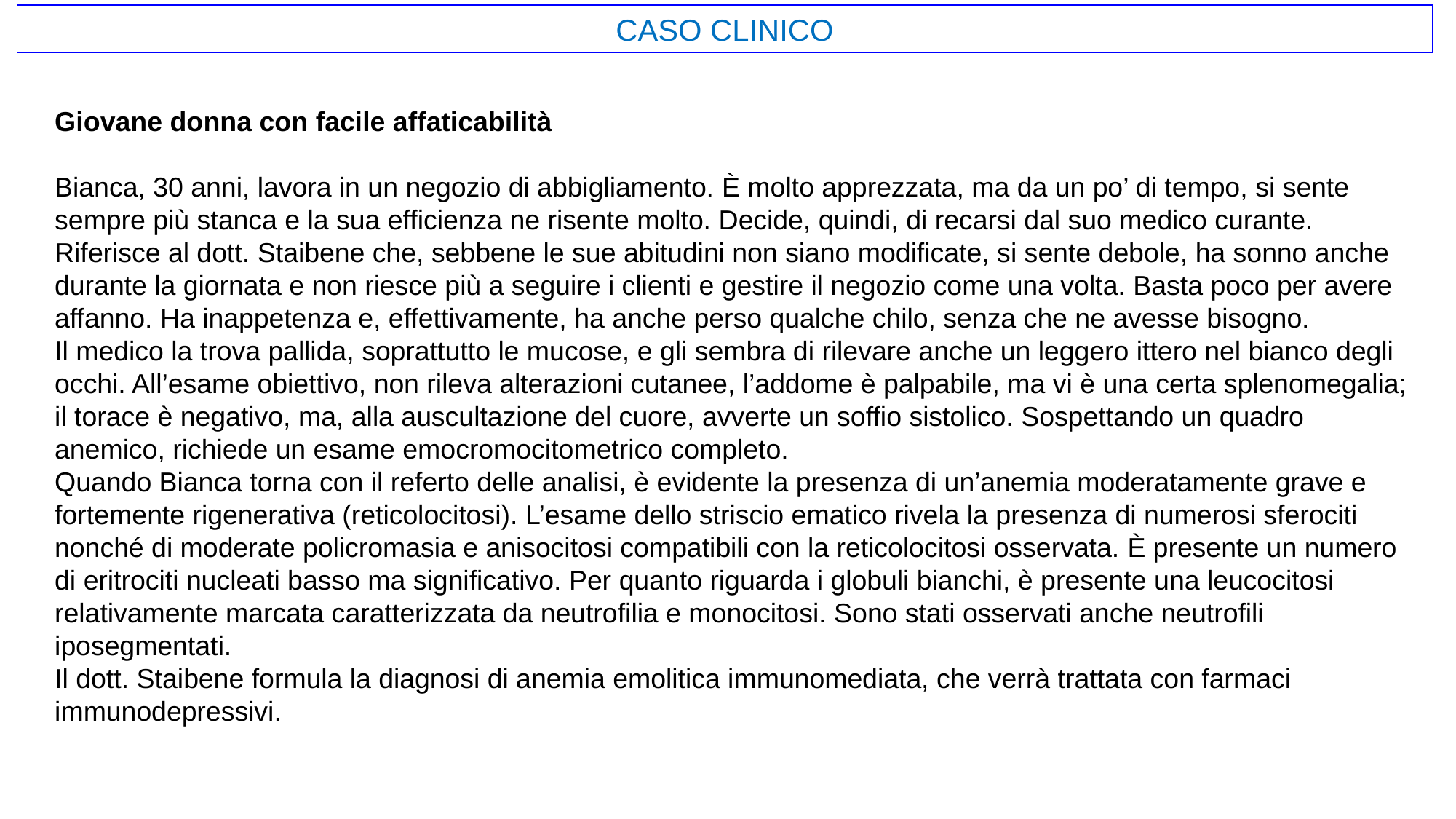

CASO CLINICO
Giovane donna con facile affaticabilità

Bianca, 30 anni, lavora in un negozio di abbigliamento. è molto apprezzata, ma da un po’ di tempo, si sente sempre più stanca e la sua efficienza ne risente molto. Decide, quindi, di recarsi dal suo medico curante.
Riferisce al dott. Staibene che, sebbene le sue abitudini non siano modificate, si sente debole, ha sonno anche durante la giornata e non riesce più a seguire i clienti e gestire il negozio come una volta. Basta poco per avere affanno. Ha inappetenza e, effettivamente, ha anche perso qualche chilo, senza che ne avesse bisogno.
Il medico la trova pallida, soprattutto le mucose, e gli sembra di rilevare anche un leggero ittero nel bianco degli occhi. All’esame obiettivo, non rileva alterazioni cutanee, l’addome è palpabile, ma vi è una certa splenomegalia; il torace è negativo, ma, alla auscultazione del cuore, avverte un soffio sistolico. Sospettando un quadro anemico, richiede un esame emocromocitometrico completo.
Quando Bianca torna con il referto delle analisi, è evidente la presenza di un’anemia moderatamente grave e fortemente rigenerativa (reticolocitosi). L’esame dello striscio ematico rivela la presenza di numerosi sferociti nonché di moderate policromasia e anisocitosi compatibili con la reticolocitosi osservata. è presente un numero di eritrociti nucleati basso ma significativo. Per quanto riguarda i globuli bianchi, è presente una leucocitosi relativamente marcata caratterizzata da neutrofilia e monocitosi. Sono stati osservati anche neutrofili iposegmentati.
Il dott. Staibene formula la diagnosi di anemia emolitica immunomediata, che verrà trattata con farmaci immunodepressivi.